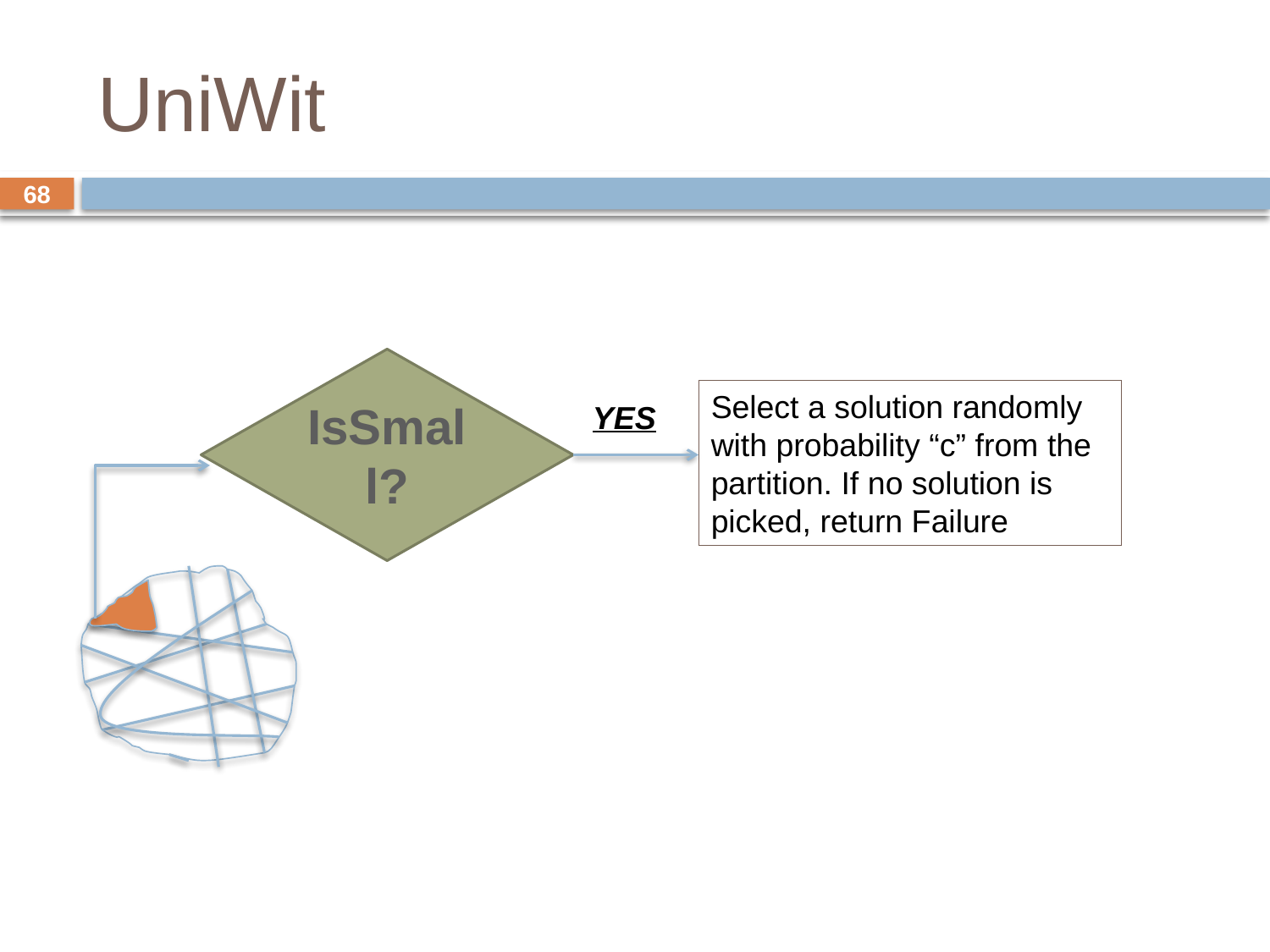

# UniWit
68
IsSmall?
Select a solution randomly with probability “c” from the partition. If no solution is picked, return Failure
YES